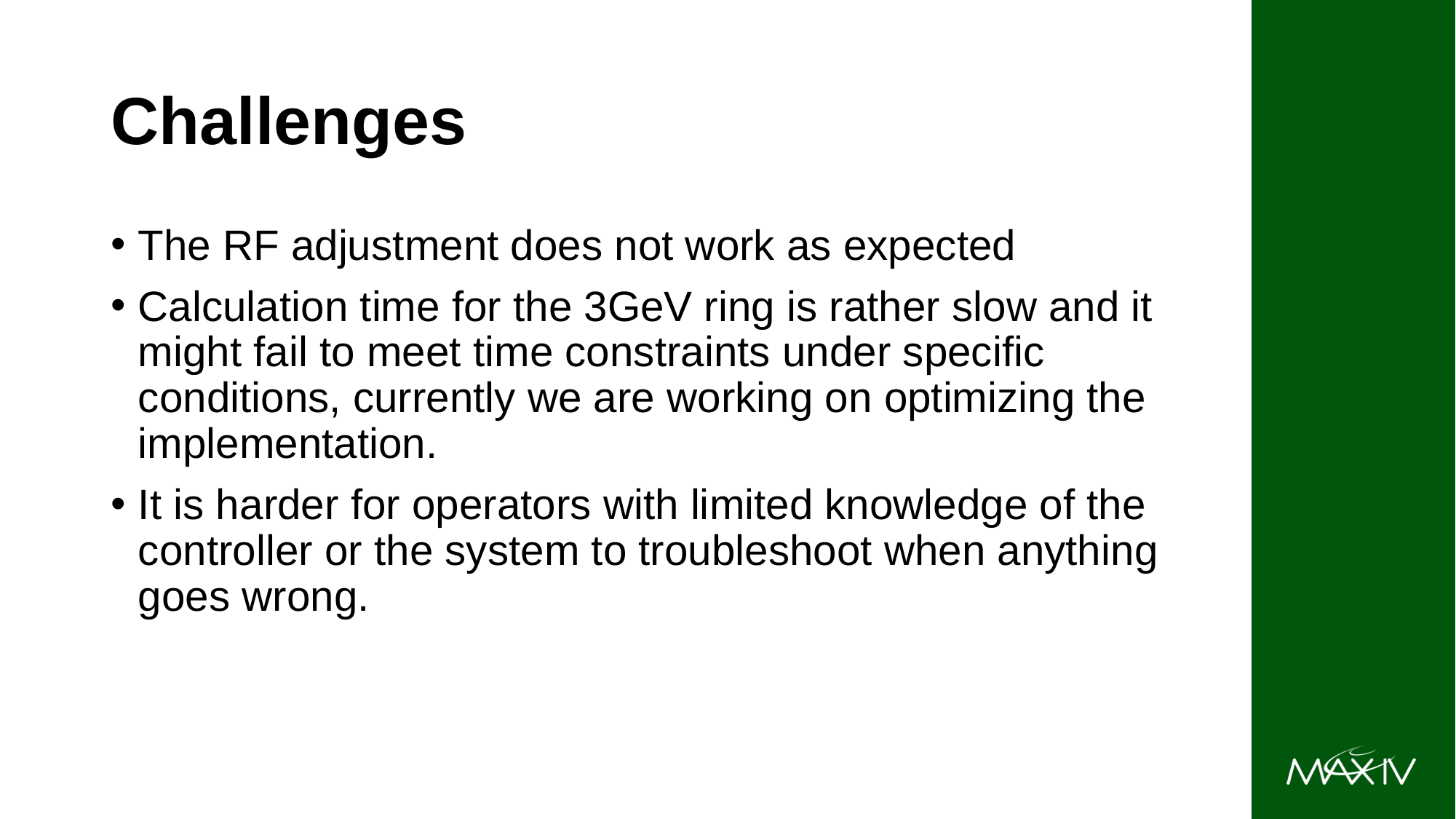

# Challenges
The RF adjustment does not work as expected
Calculation time for the 3GeV ring is rather slow and it might fail to meet time constraints under specific conditions, currently we are working on optimizing the implementation.
It is harder for operators with limited knowledge of the controller or the system to troubleshoot when anything goes wrong.